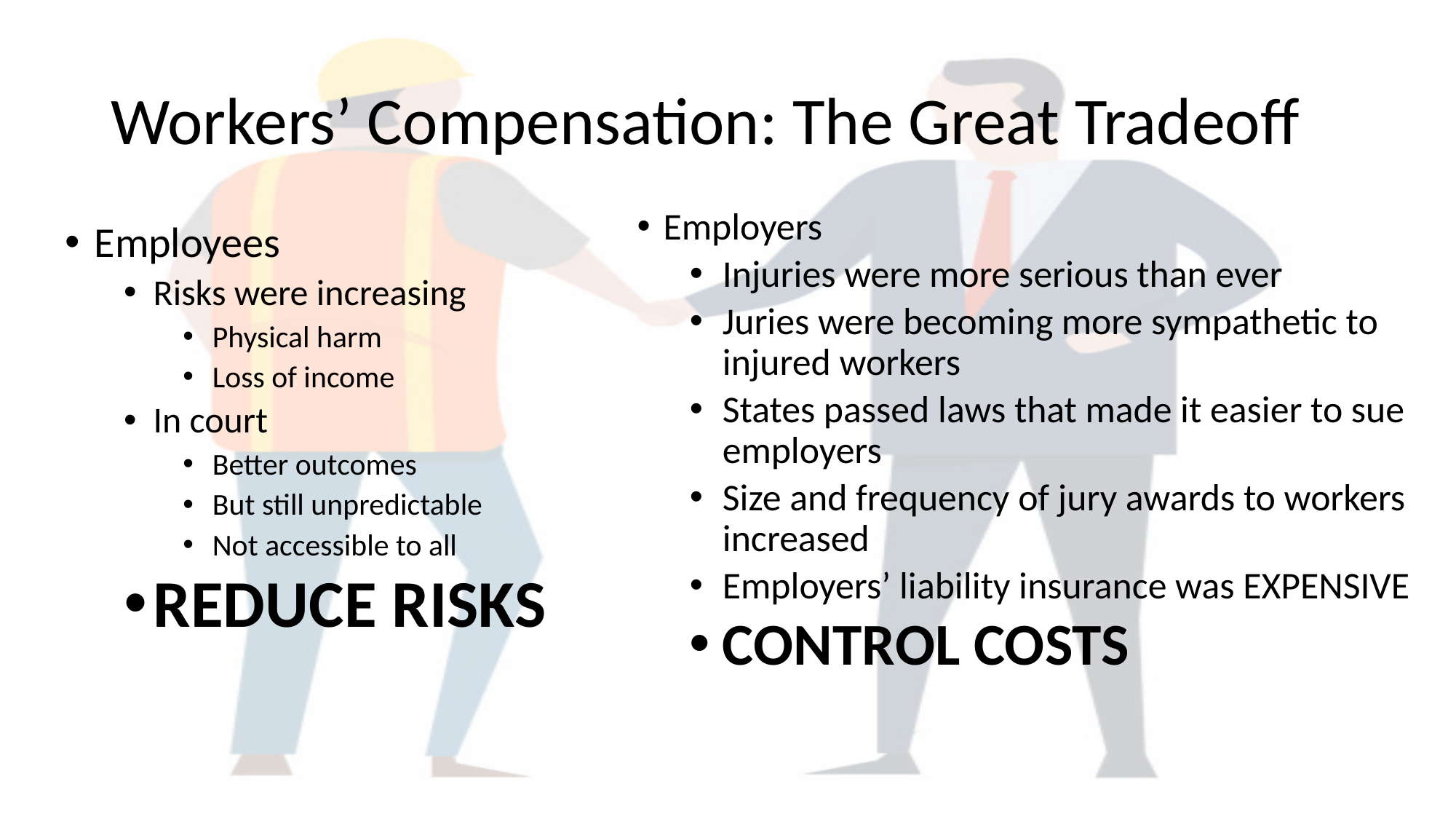

# Workers’ Compensation: The Great Tradeoff
Employers
Injuries were more serious than ever
Juries were becoming more sympathetic to injured workers
States passed laws that made it easier to sue employers
Size and frequency of jury awards to workers increased
Employers’ liability insurance was EXPENSIVE
CONTROL COSTS

Employees
Risks were increasing
Physical harm
Loss of income
In court
Better outcomes
But still unpredictable
Not accessible to all
REDUCE RISKS